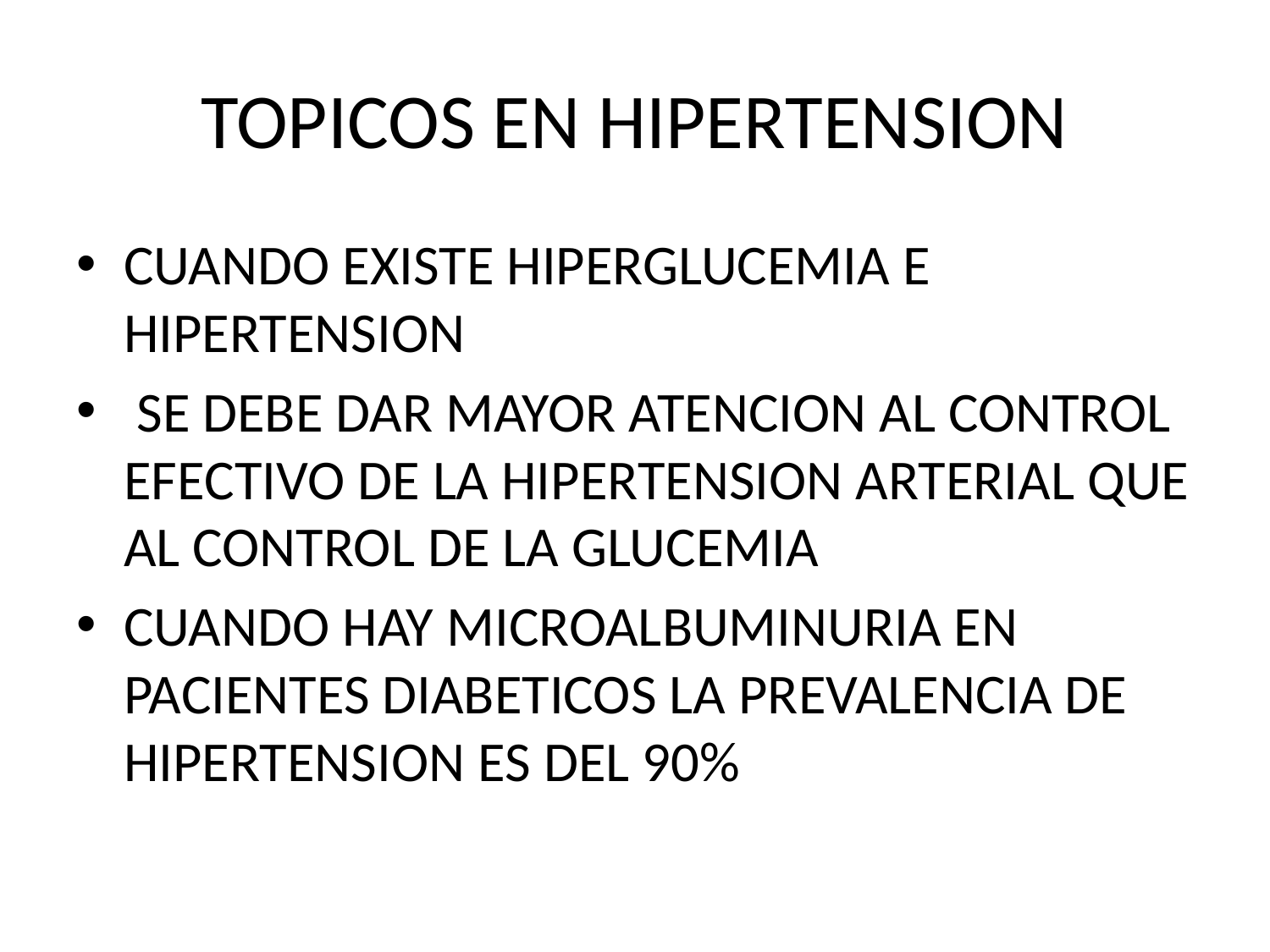

# TOPICOS EN HIPERTENSION
CUANDO EXISTE HIPERGLUCEMIA E HIPERTENSION
 SE DEBE DAR MAYOR ATENCION AL CONTROL EFECTIVO DE LA HIPERTENSION ARTERIAL QUE AL CONTROL DE LA GLUCEMIA
CUANDO HAY MICROALBUMINURIA EN PACIENTES DIABETICOS LA PREVALENCIA DE HIPERTENSION ES DEL 90%